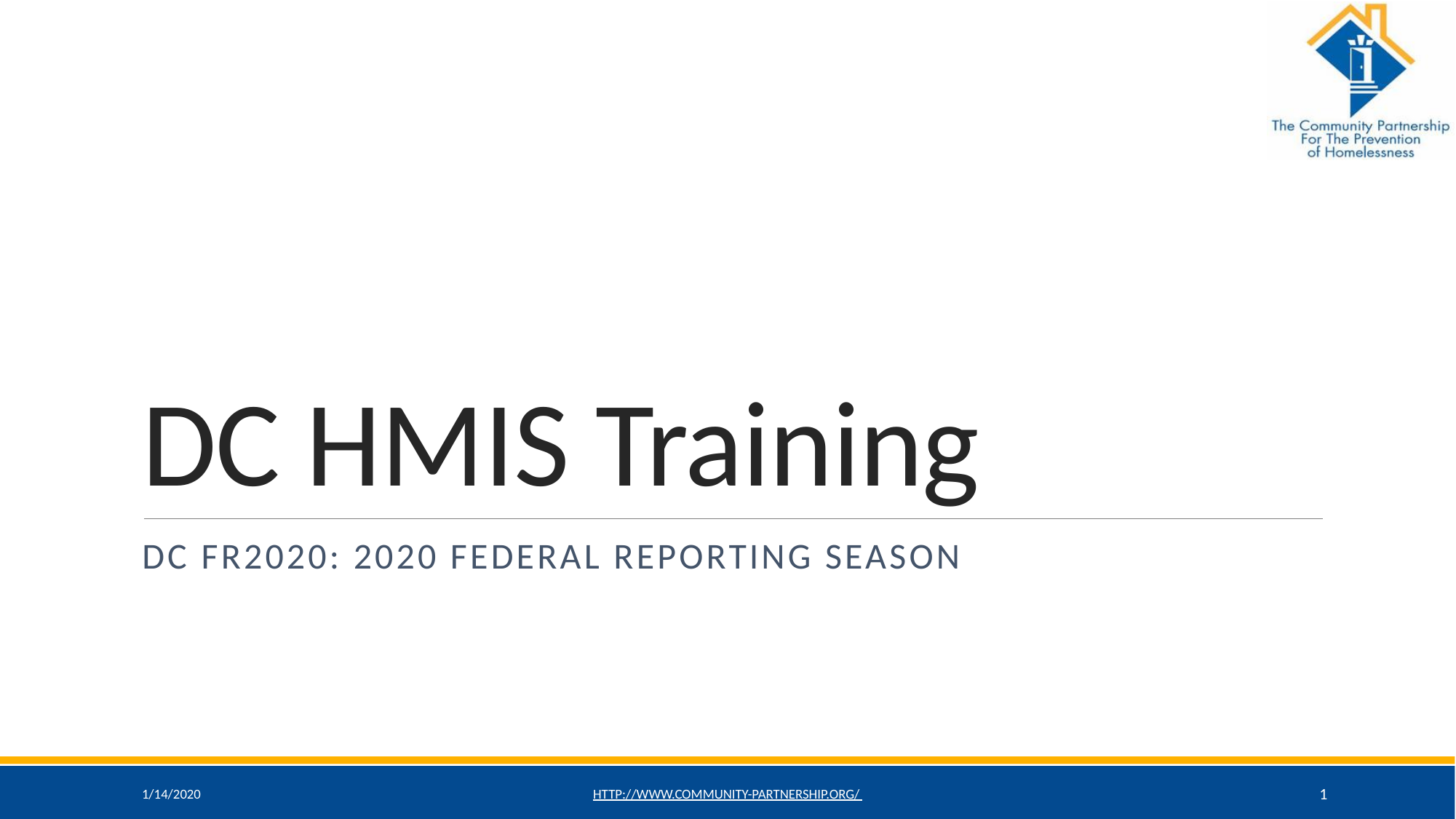

# DC HMIS Training
DC FR2020: 2020 Federal Reporting Season
1/14/2020
http://www.community-partnership.org/
1